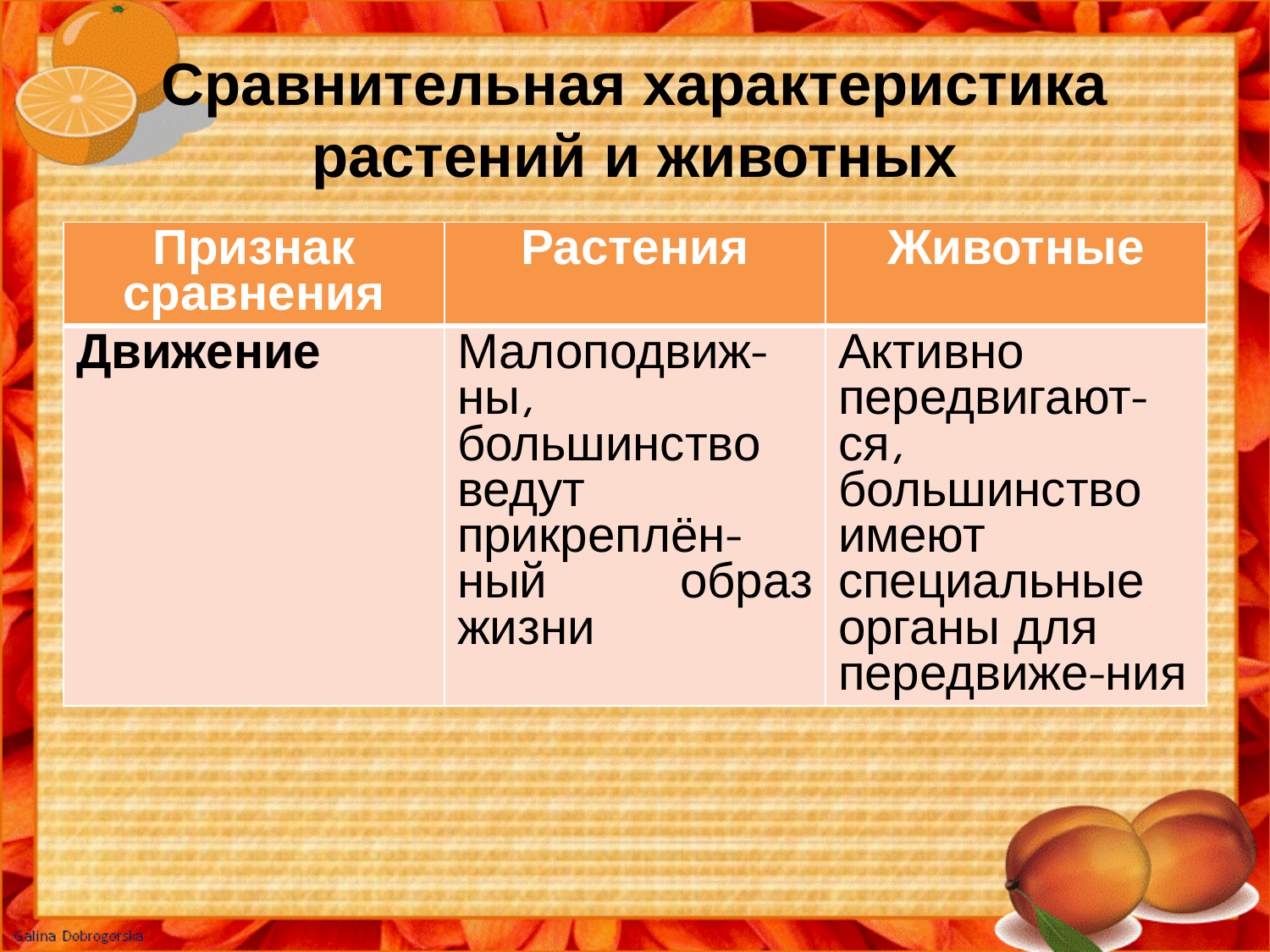

# Сравнительная характеристика растений и животных
| Признак сравнения | Растения | Животные |
| --- | --- | --- |
| Движение | Малоподвиж-ны, большинство ведут прикреплён-ный образ жизни | Активно передвигают-ся, большинство имеют специальные органы для передвиже-ния |